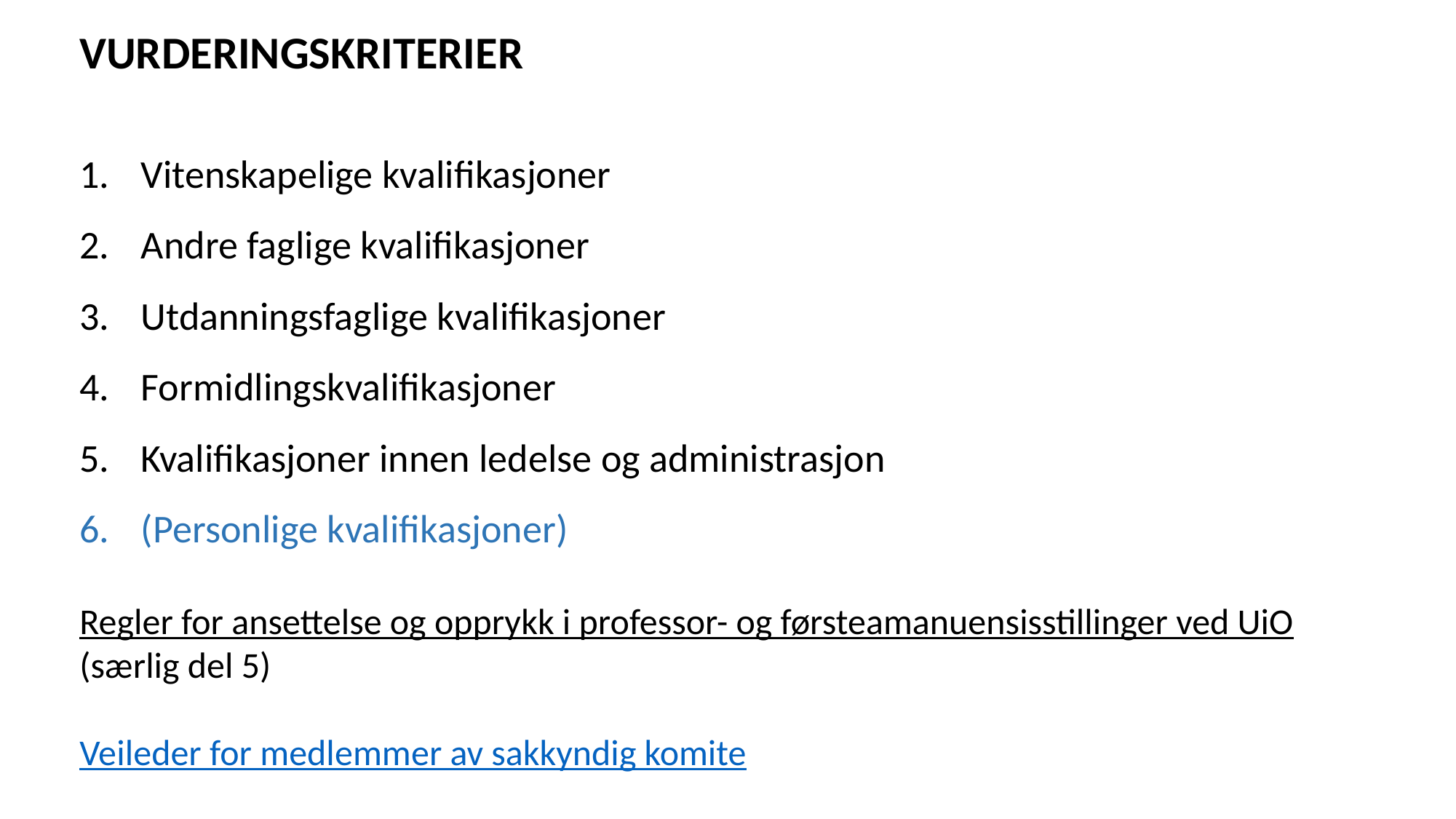

VURDERINGSKRITERIER

Vitenskapelige kvalifikasjoner
Andre faglige kvalifikasjoner
Utdanningsfaglige kvalifikasjoner
Formidlingskvalifikasjoner
Kvalifikasjoner innen ledelse og administrasjon
(Personlige kvalifikasjoner)

Regler for ansettelse og opprykk i professor- og førsteamanuensisstillinger ved UiO (særlig del 5)

Veileder for medlemmer av sakkyndig komite